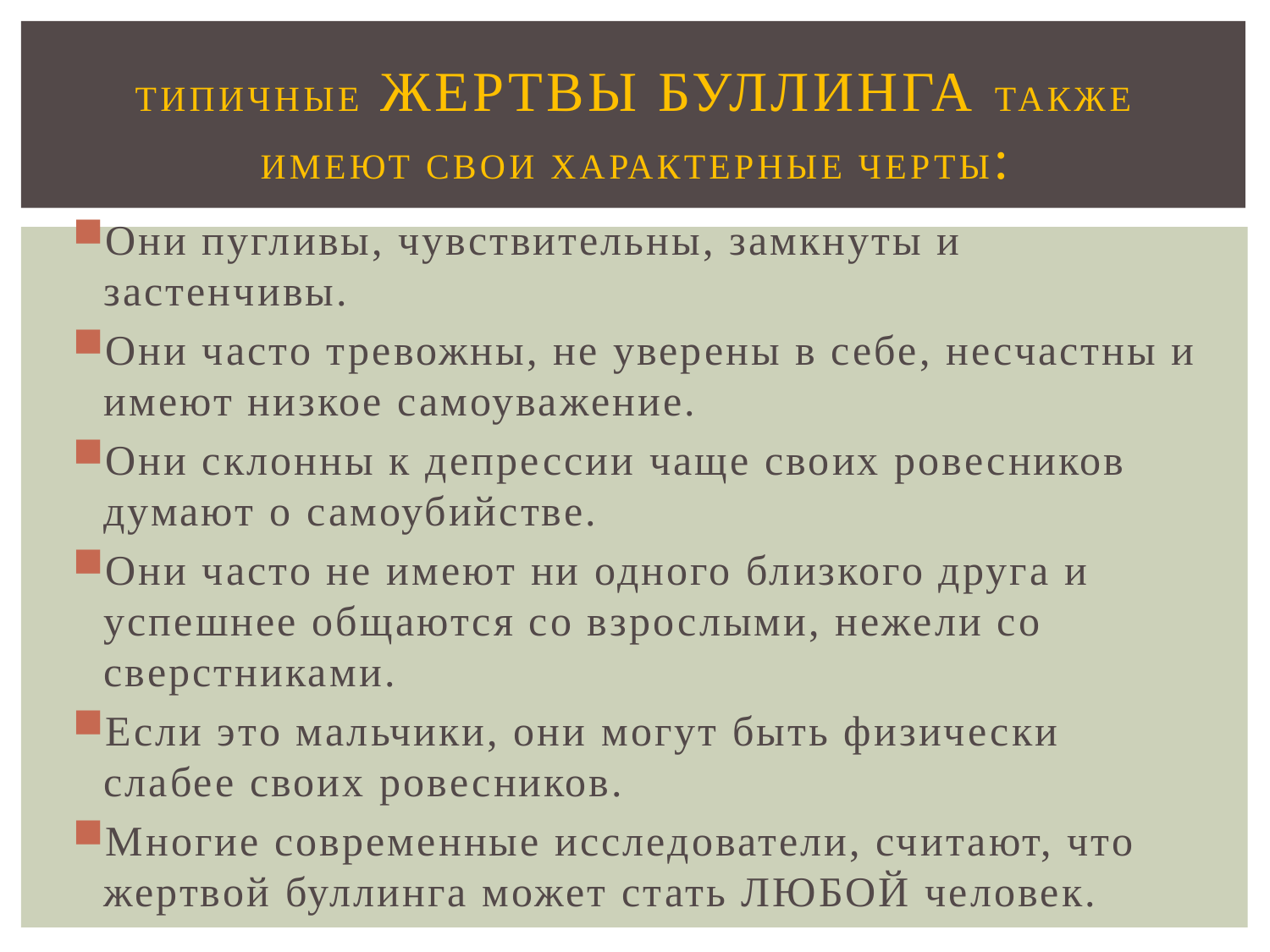

# Типичные жертвы буллинга также имеют свои характерные черты:
Они пугливы, чувствительны, замкнуты и застенчивы.
Они часто тревожны, не уверены в себе, несчастны и имеют низкое самоуважение.
Они склонны к депрессии чаще своих ровесников думают о самоубийстве.
Они часто не имеют ни одного близкого друга и успешнее общаются со взрослыми, нежели со сверстниками.
Если это мальчики, они могут быть физически слабее своих ровесников.
Многие современные исследователи, считают, что жертвой буллинга может стать ЛЮБОЙ человек.